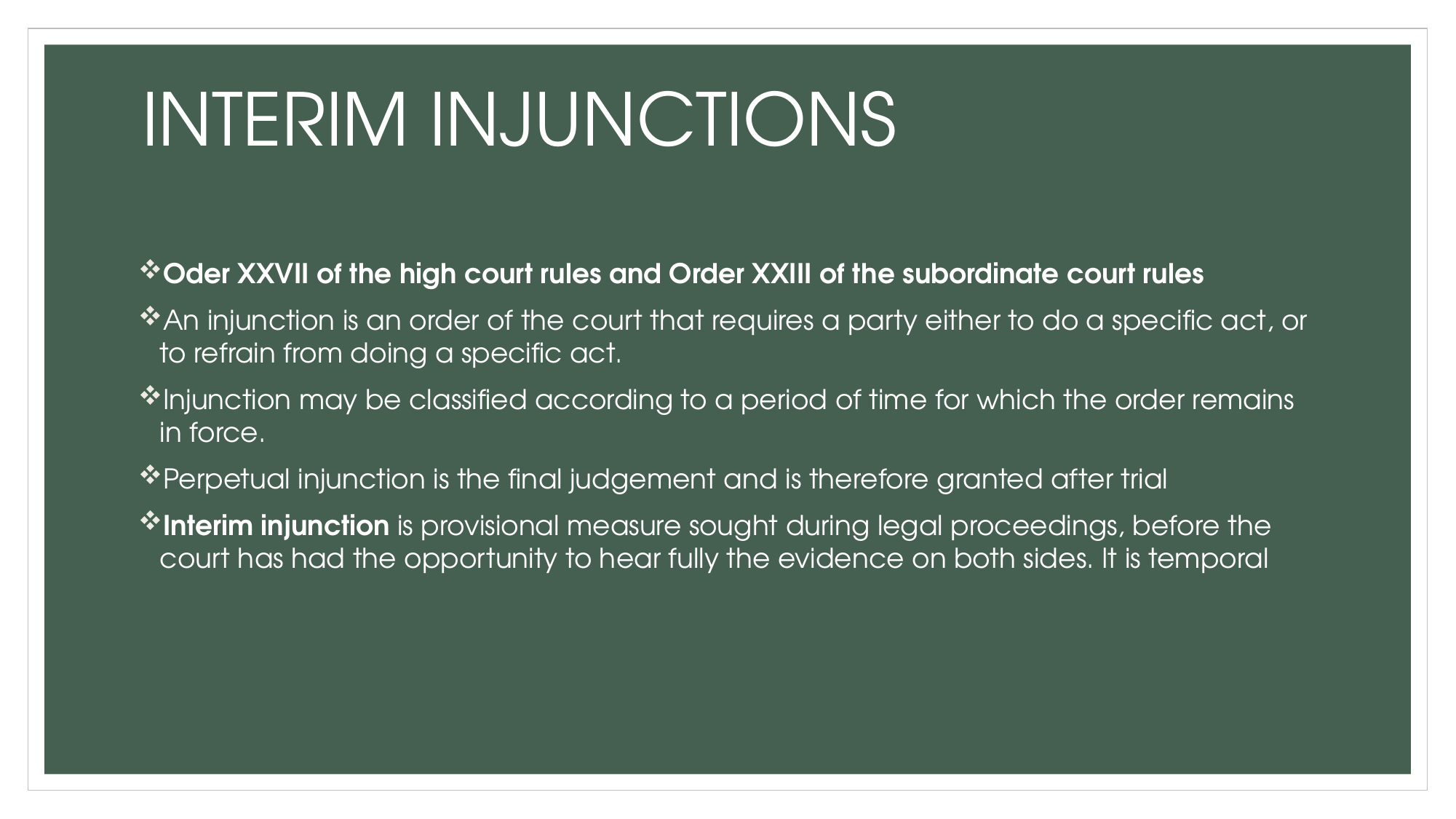

# INTERIM INJUNCTIONS
Oder XXVII of the high court rules and Order XXIII of the subordinate court rules
An injunction is an order of the court that requires a party either to do a specific act, or to refrain from doing a specific act.
Injunction may be classified according to a period of time for which the order remains in force.
Perpetual injunction is the final judgement and is therefore granted after trial
Interim injunction is provisional measure sought during legal proceedings, before the court has had the opportunity to hear fully the evidence on both sides. It is temporal